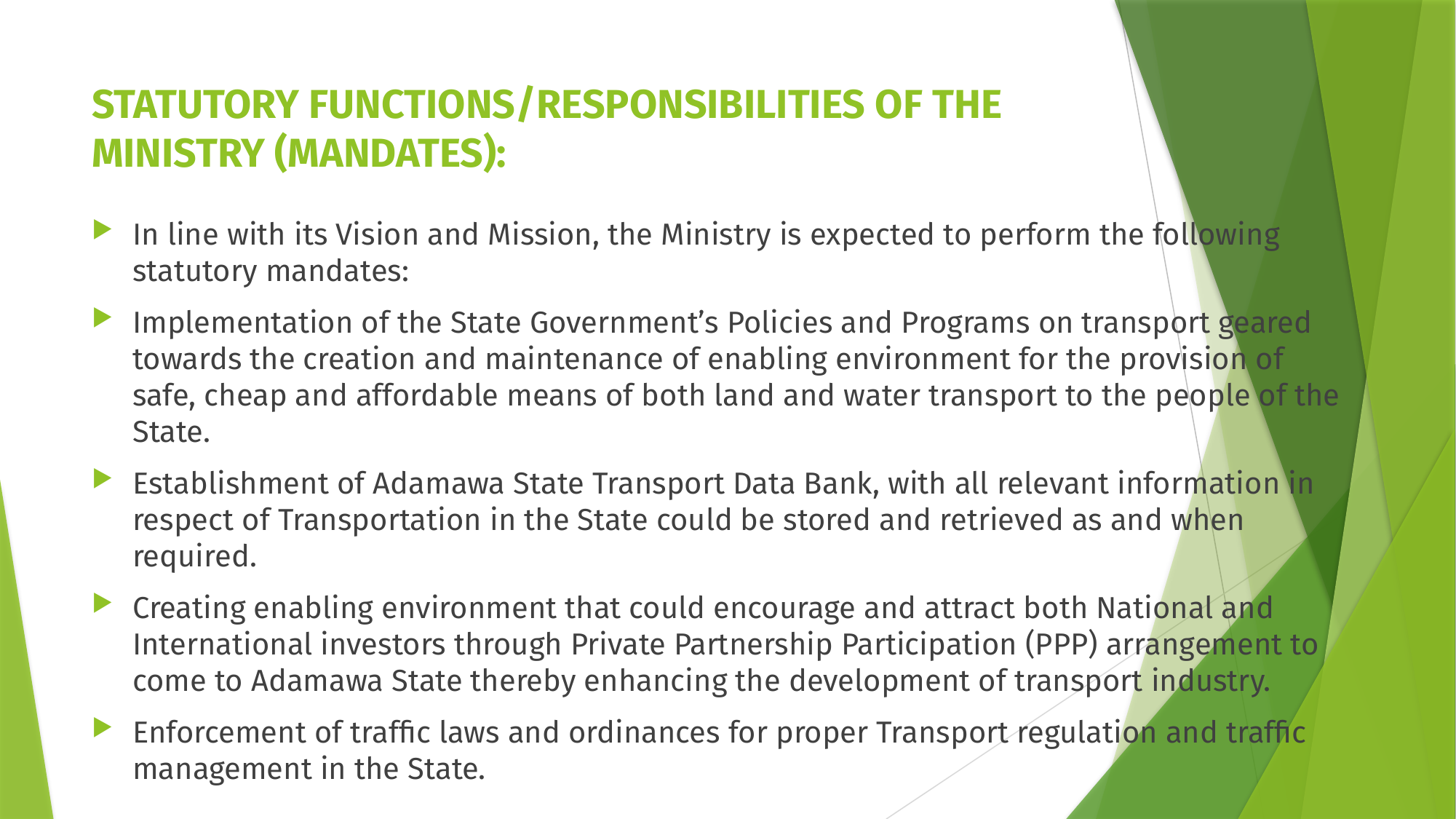

# STATUTORY FUNCTIONS/RESPONSIBILITIES OF THE MINISTRY (MANDATES):
In line with its Vision and Mission, the Ministry is expected to perform the following statutory mandates:
Implementation of the State Government’s Policies and Programs on transport geared towards the creation and maintenance of enabling environment for the provision of safe, cheap and affordable means of both land and water transport to the people of the State.
Establishment of Adamawa State Transport Data Bank, with all relevant information in respect of Transportation in the State could be stored and retrieved as and when required.
Creating enabling environment that could encourage and attract both National and International investors through Private Partnership Participation (PPP) arrangement to come to Adamawa State thereby enhancing the development of transport industry.
Enforcement of traffic laws and ordinances for proper Transport regulation and traffic management in the State.